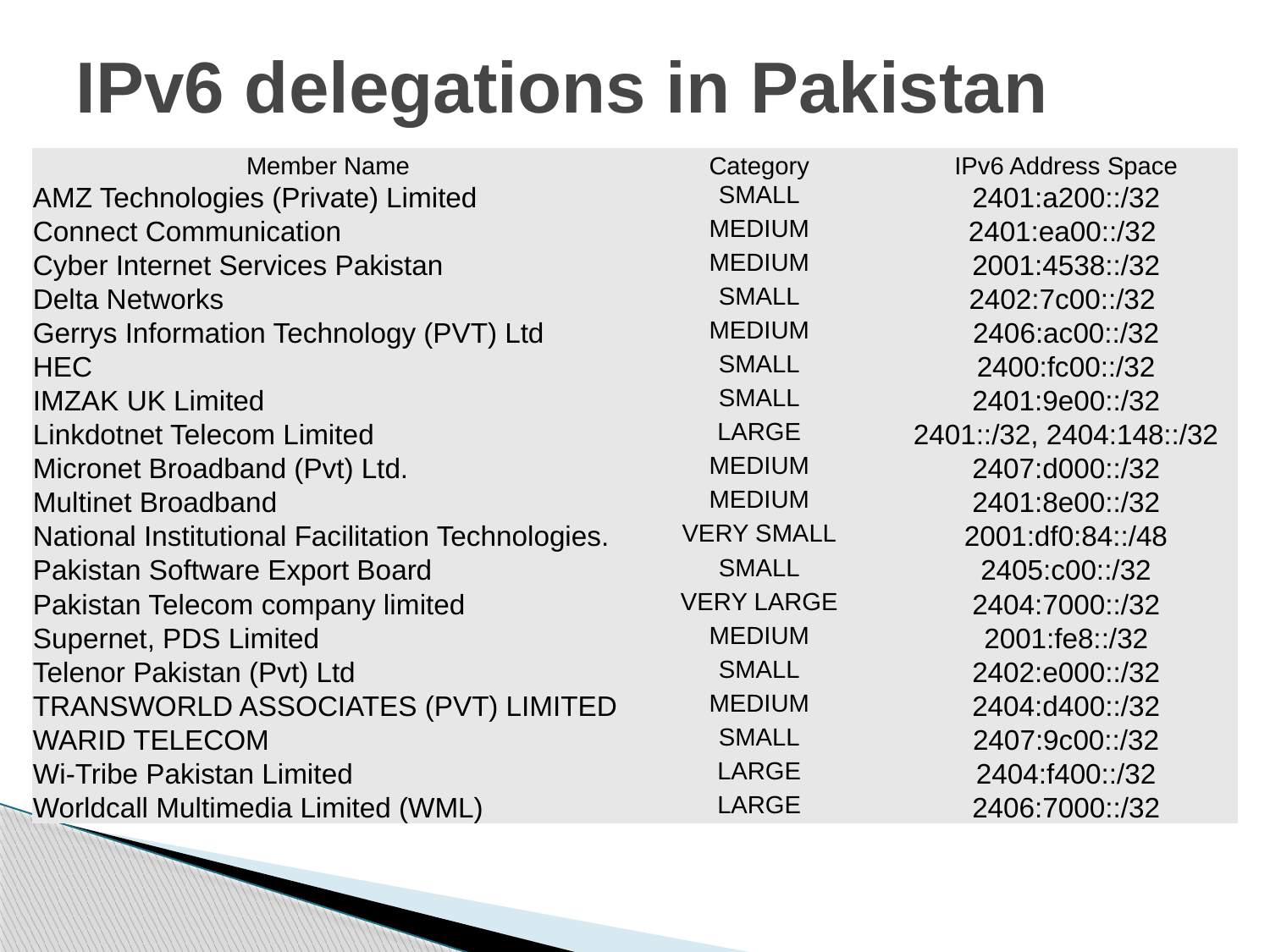

# IPv6 delegations in Pakistan
| Member Name | Category | IPv6 Address Space |
| --- | --- | --- |
| AMZ Technologies (Private) Limited | SMALL | 2401:a200::/32 |
| Connect Communication | MEDIUM | 2401:ea00::/32 |
| Cyber Internet Services Pakistan | MEDIUM | 2001:4538::/32 |
| Delta Networks | SMALL | 2402:7c00::/32 |
| Gerrys Information Technology (PVT) Ltd | MEDIUM | 2406:ac00::/32 |
| HEC | SMALL | 2400:fc00::/32 |
| IMZAK UK Limited | SMALL | 2401:9e00::/32 |
| Linkdotnet Telecom Limited | LARGE | 2401::/32, 2404:148::/32 |
| Micronet Broadband (Pvt) Ltd. | MEDIUM | 2407:d000::/32 |
| Multinet Broadband | MEDIUM | 2401:8e00::/32 |
| National Institutional Facilitation Technologies. | VERY SMALL | 2001:df0:84::/48 |
| Pakistan Software Export Board | SMALL | 2405:c00::/32 |
| Pakistan Telecom company limited | VERY LARGE | 2404:7000::/32 |
| Supernet, PDS Limited | MEDIUM | 2001:fe8::/32 |
| Telenor Pakistan (Pvt) Ltd | SMALL | 2402:e000::/32 |
| TRANSWORLD ASSOCIATES (PVT) LIMITED | MEDIUM | 2404:d400::/32 |
| WARID TELECOM | SMALL | 2407:9c00::/32 |
| Wi-Tribe Pakistan Limited | LARGE | 2404:f400::/32 |
| Worldcall Multimedia Limited (WML) | LARGE | 2406:7000::/32 |